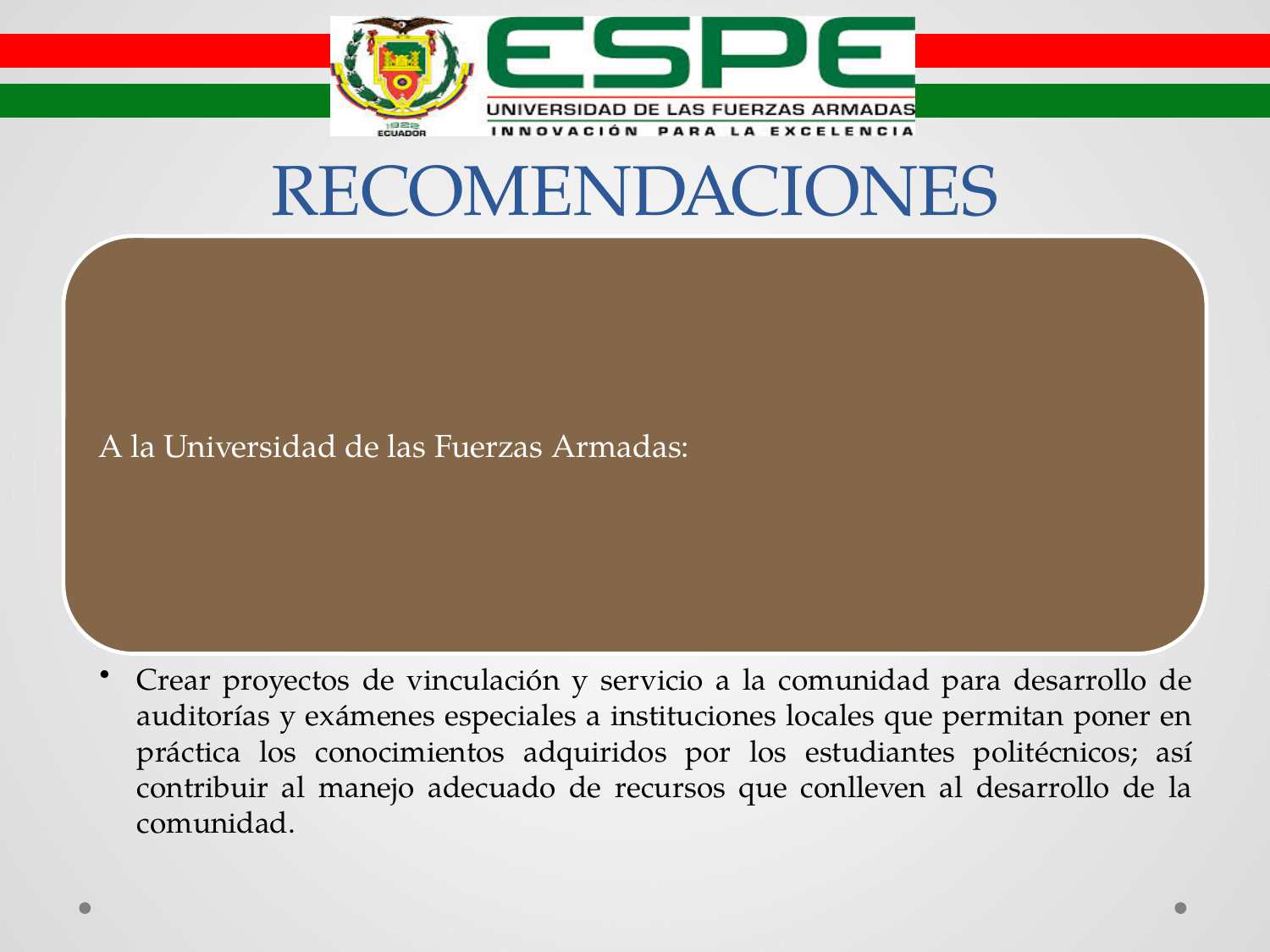

# RECOMENDACIONES
A la Universidad de las Fuerzas Armadas:
Crear proyectos de vinculación y servicio a la comunidad para desarrollo de auditorías y exámenes especiales a instituciones locales que permitan poner en práctica los conocimientos adquiridos por los estudiantes politécnicos; así contribuir al manejo adecuado de recursos que conlleven al desarrollo de la comunidad.